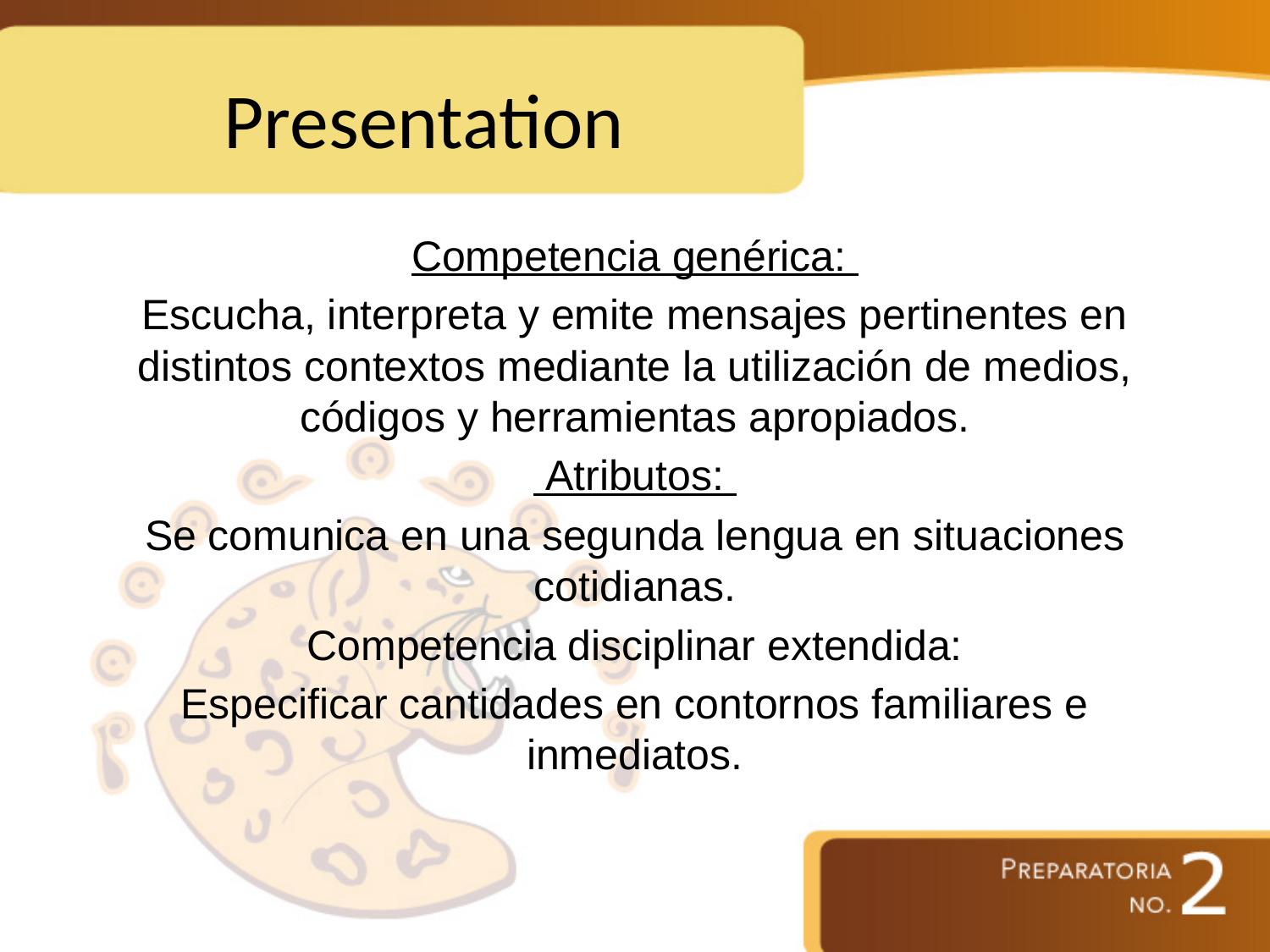

# Presentation
Competencia genérica:
Escucha, interpreta y emite mensajes pertinentes en distintos contextos mediante la utilización de medios, códigos y herramientas apropiados.
 Atributos:
Se comunica en una segunda lengua en situaciones cotidianas.
Competencia disciplinar extendida:
Especificar cantidades en contornos familiares e inmediatos.